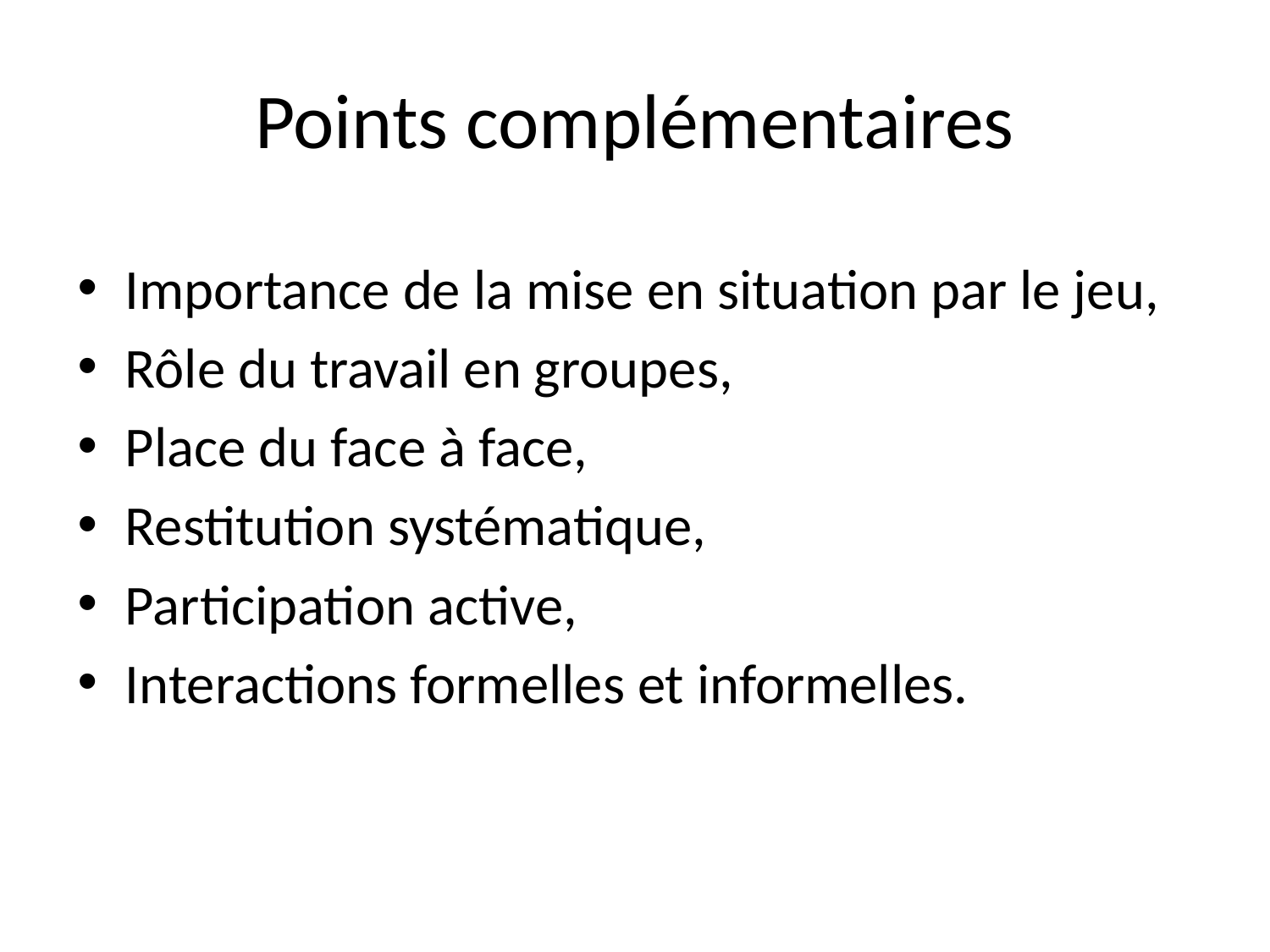

# Points complémentaires
Importance de la mise en situation par le jeu,
Rôle du travail en groupes,
Place du face à face,
Restitution systématique,
Participation active,
Interactions formelles et informelles.